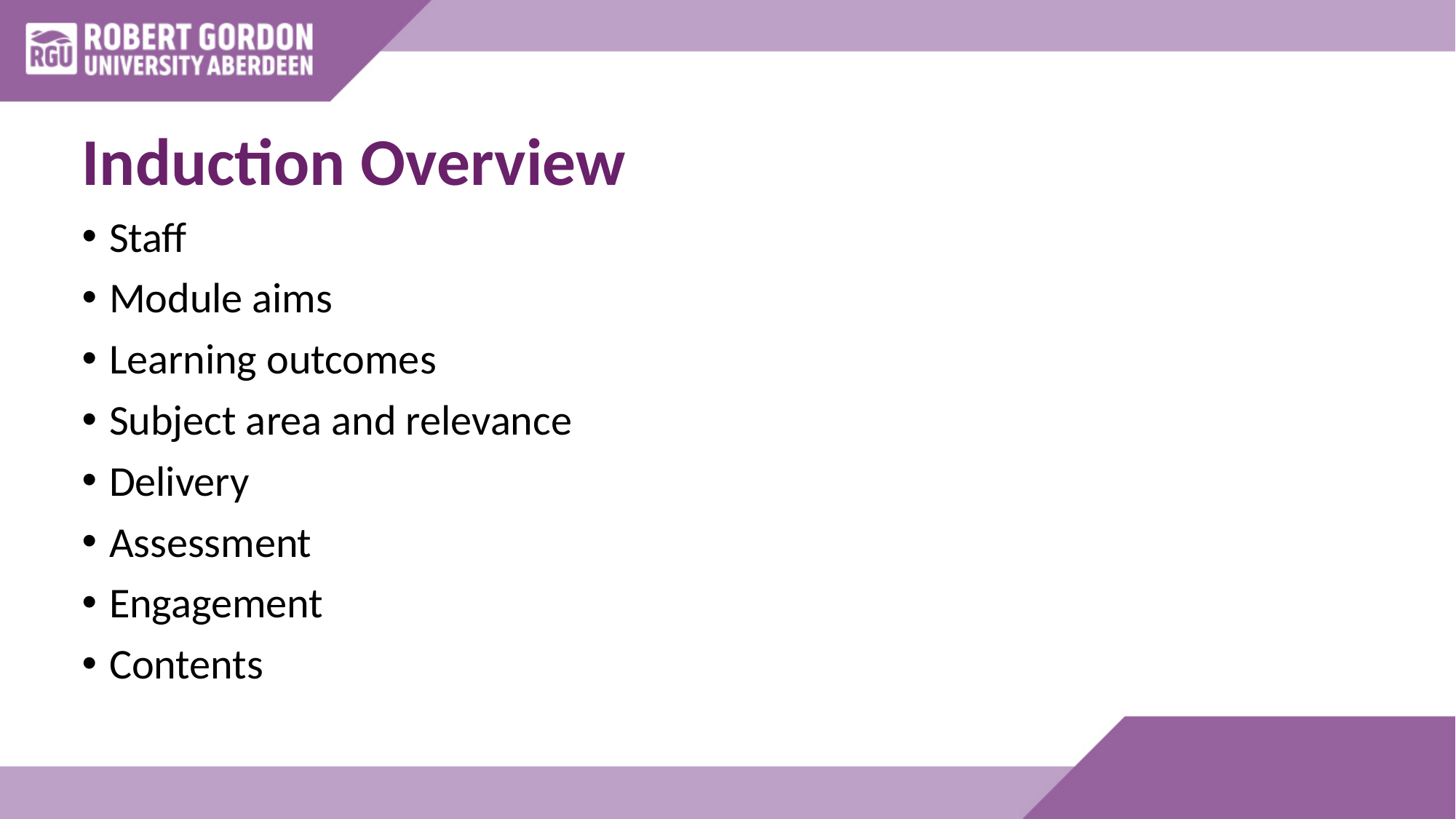

# Induction Overview
Staff
Module aims
Learning outcomes
Subject area and relevance
Delivery
Assessment
Engagement
Contents